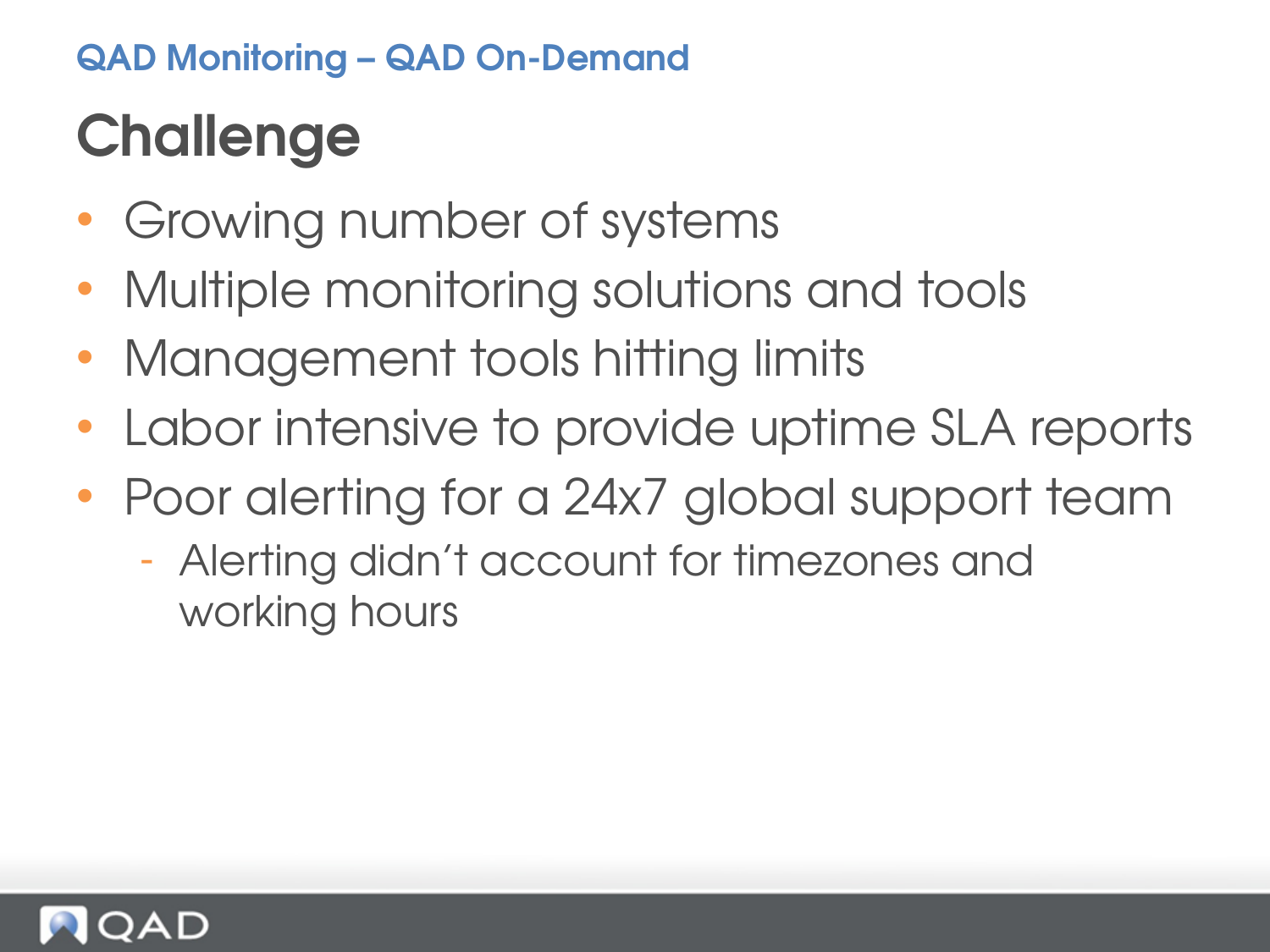

QAD Monitoring – QAD On-Demand
# Challenge
Growing number of systems
Multiple monitoring solutions and tools
Management tools hitting limits
Labor intensive to provide uptime SLA reports
Poor alerting for a 24x7 global support team
Alerting didn’t account for timezones and working hours